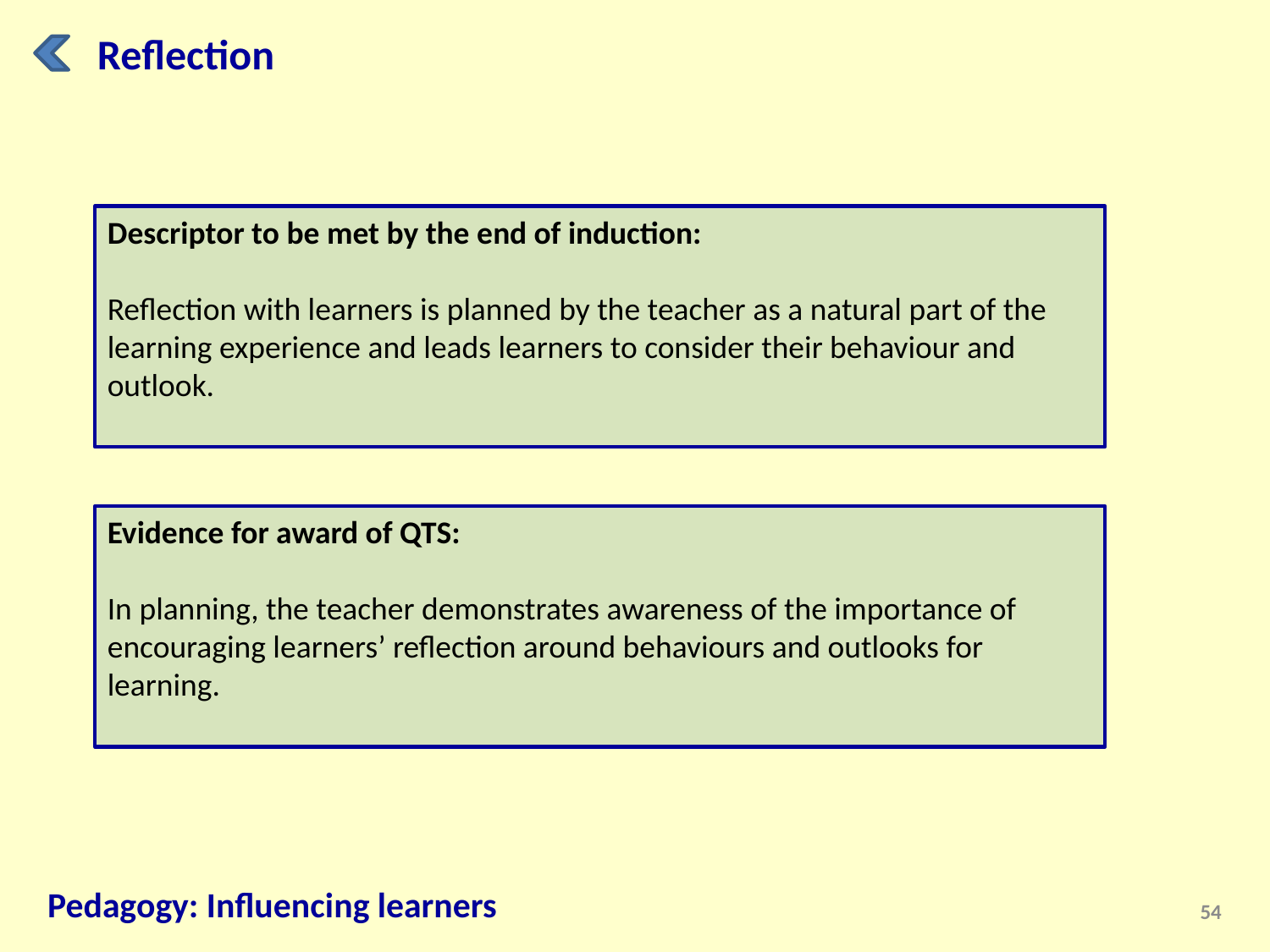

Reflection

Descriptor to be met by the end of induction:

Reflection with learners is planned by the teacher as a natural part of the learning experience and leads learners to consider their behaviour and outlook.

Evidence for award of QTS:

In planning, the teacher demonstrates awareness of the importance of encouraging learners’ reflection around behaviours and outlooks for learning.

Pedagogy: Influencing learners
54